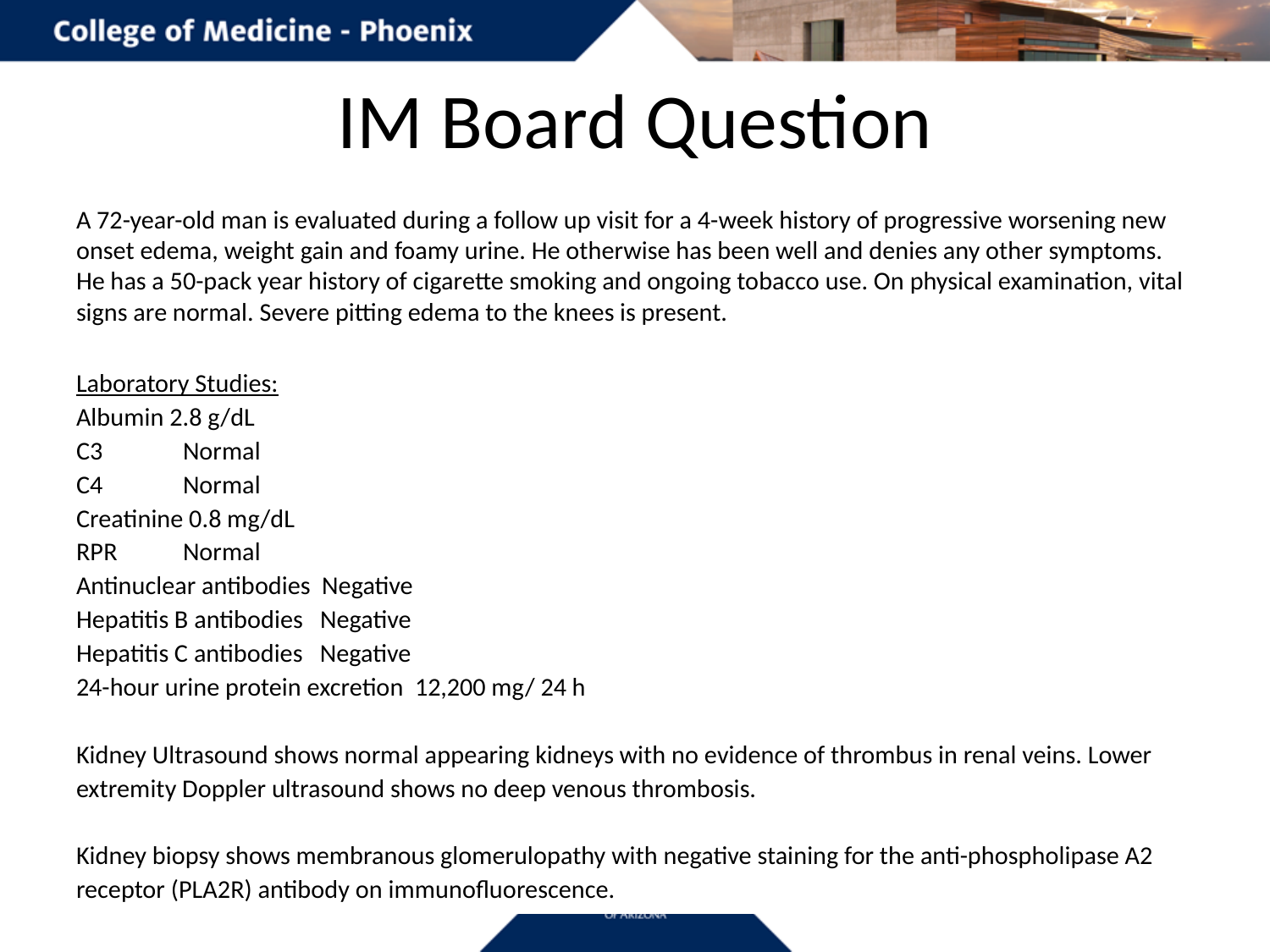

# IM Board Question
A 72-year-old man is evaluated during a follow up visit for a 4-week history of progressive worsening new onset edema, weight gain and foamy urine. He otherwise has been well and denies any other symptoms. He has a 50-pack year history of cigarette smoking and ongoing tobacco use. On physical examination, vital signs are normal. Severe pitting edema to the knees is present.

Laboratory Studies:
Albumin 2.8 g/dL
C3 	Normal
C4 	Normal
Creatinine 0.8 mg/dL
RPR 	Normal
Antinuclear antibodies  Negative
Hepatitis B antibodies   Negative
Hepatitis C antibodies   Negative
24-hour urine protein excretion  12,200 mg/ 24 h

Kidney Ultrasound shows normal appearing kidneys with no evidence of thrombus in renal veins. Lower extremity Doppler ultrasound shows no deep venous thrombosis.

Kidney biopsy shows membranous glomerulopathy with negative staining for the anti-phospholipase A2 receptor (PLA2R) antibody on immunofluorescence.